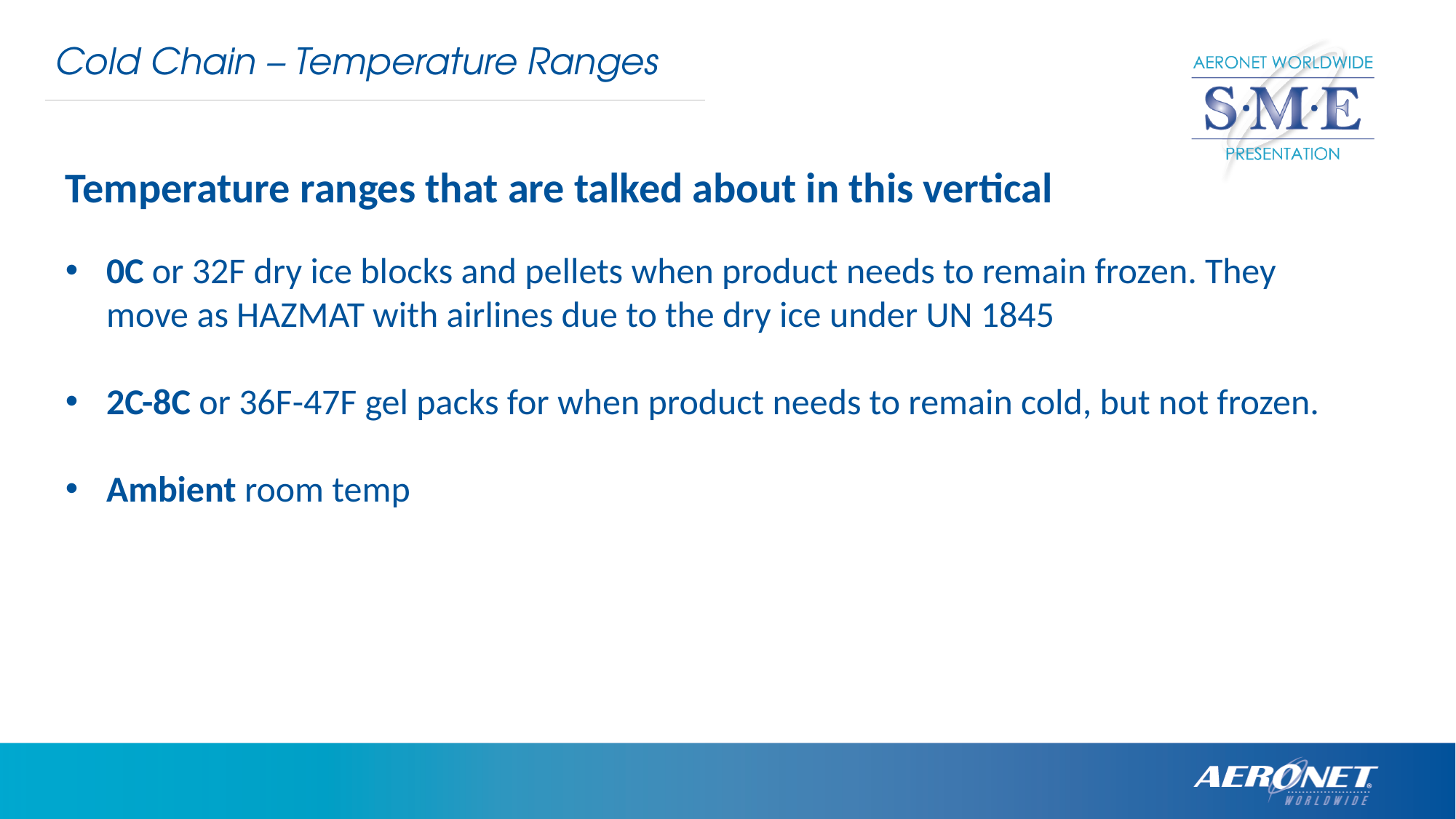

Cold Chain – Temperature Ranges

Temperature ranges that are talked about in this vertical

0C or 32F dry ice blocks and pellets when product needs to remain frozen. They move as HAZMAT with airlines due to the dry ice under UN 1845

2C-8C or 36F-47F gel packs for when product needs to remain cold, but not frozen.

Ambient room temp